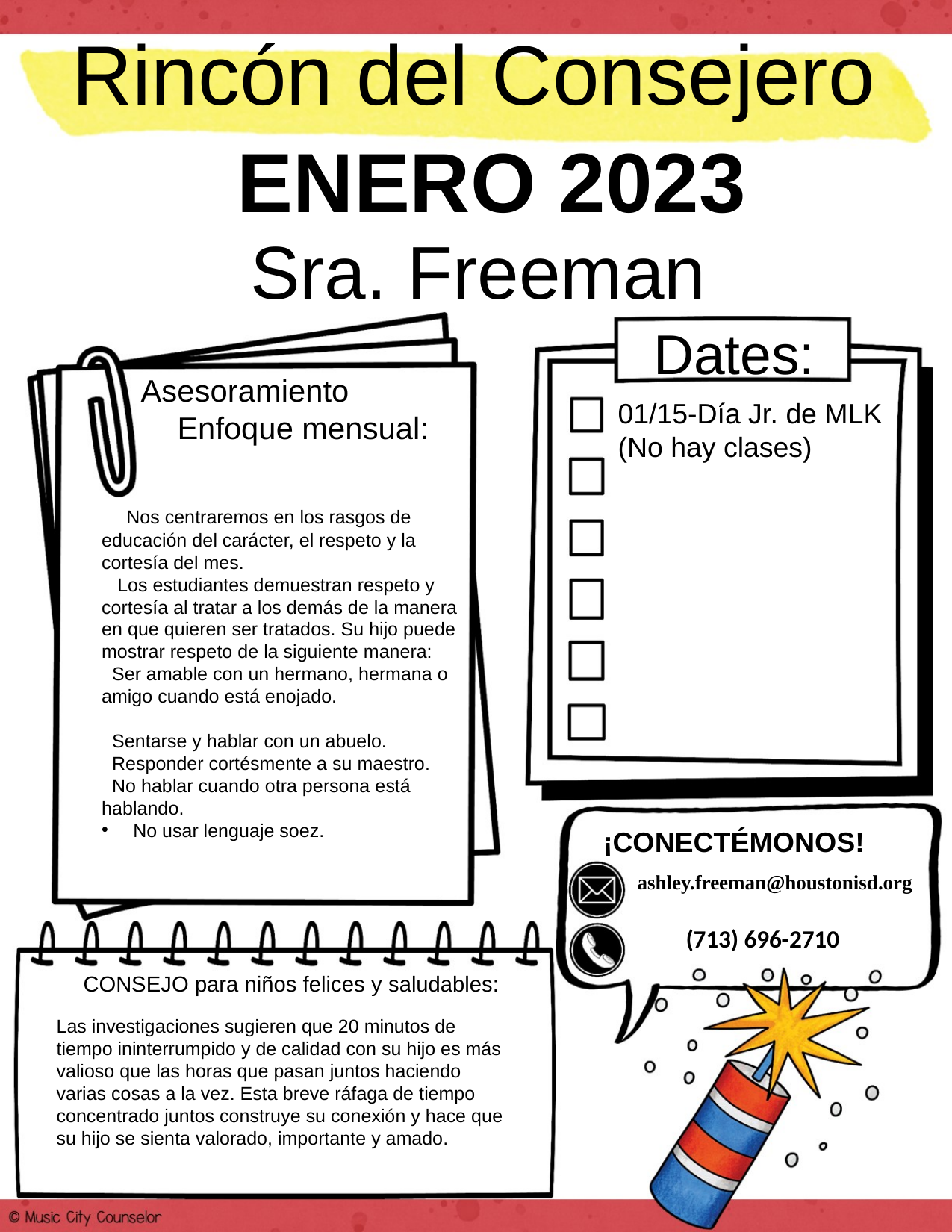

Rincón del Consejero
ENERO 2023
Sra. Freeman
Dates:
Asesoramiento
Enfoque mensual:
01/15-Día Jr. de MLK (No hay clases)

    Nos centraremos en los rasgos de educación del carácter, el respeto y la cortesía del mes.
   Los estudiantes demuestran respeto y cortesía al tratar a los demás de la manera en que quieren ser tratados. Su hijo puede mostrar respeto de la siguiente manera:
  Ser amable con un hermano, hermana o amigo cuando está enojado.

  Sentarse y hablar con un abuelo.
  Responder cortésmente a su maestro.
  No hablar cuando otra persona está hablando.
  No usar lenguaje soez.
¡CONECTÉMONOS!
ashley.freeman@houstonisd.org
(713) 696-2710
CONSEJO para niños felices y saludables:
Las investigaciones sugieren que 20 minutos de tiempo ininterrumpido y de calidad con su hijo es más valioso que las horas que pasan juntos haciendo varias cosas a la vez. Esta breve ráfaga de tiempo concentrado juntos construye su conexión y hace que su hijo se sienta valorado, importante y amado.